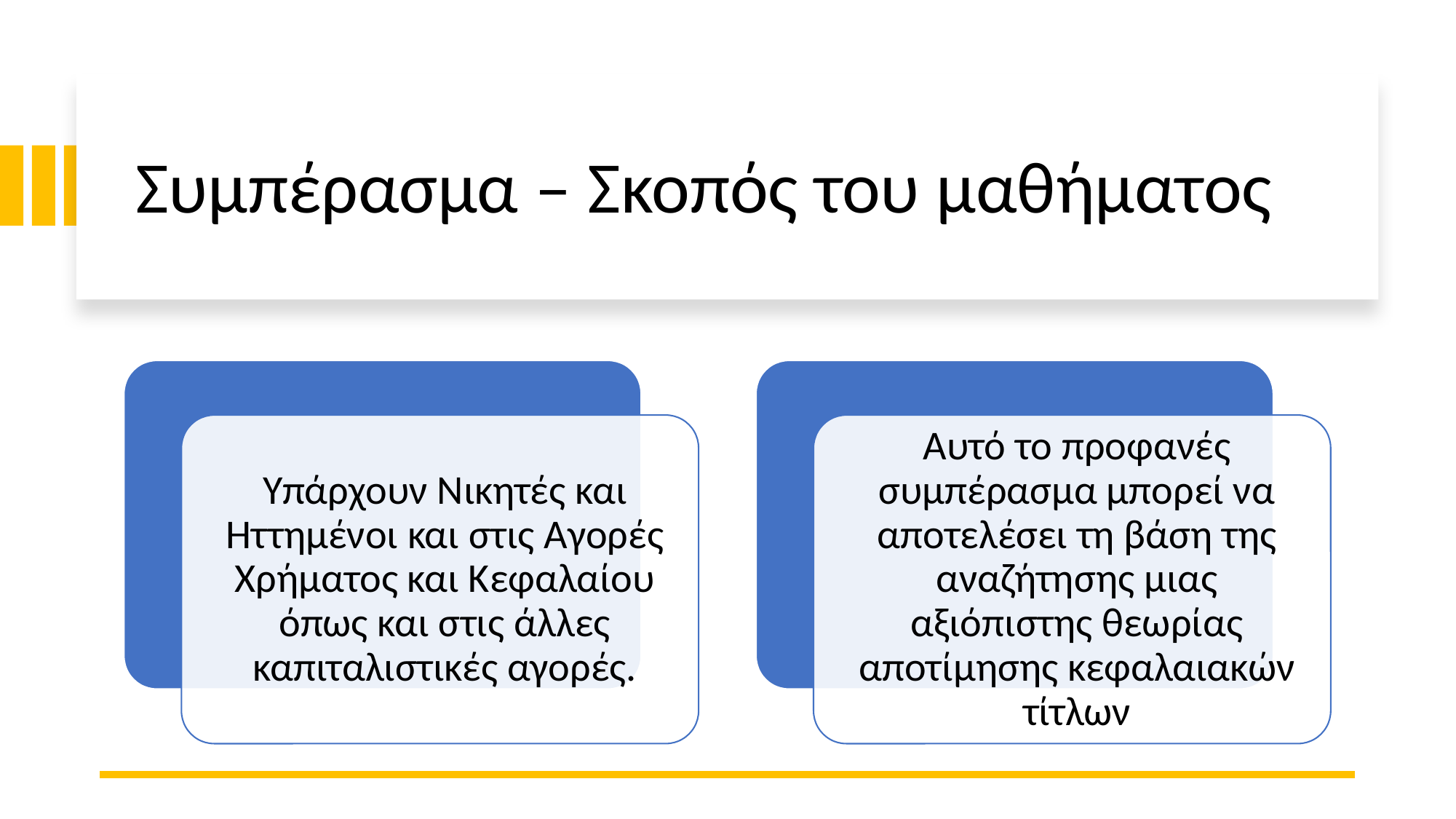

# Συμπέρασμα – Σκοπός του μαθήματος

Υπάρχουν Νικητές και Ηττημένοι και στις Αγορές Χρήματος και Κεφαλαίου όπως και στις άλλες καπιταλιστικές αγορές.
Αυτό το προφανές συμπέρασμα μπορεί να αποτελέσει τη βάση της αναζήτησης μιας αξιόπιστης θεωρίας αποτίμησης κεφαλαιακών τίτλων